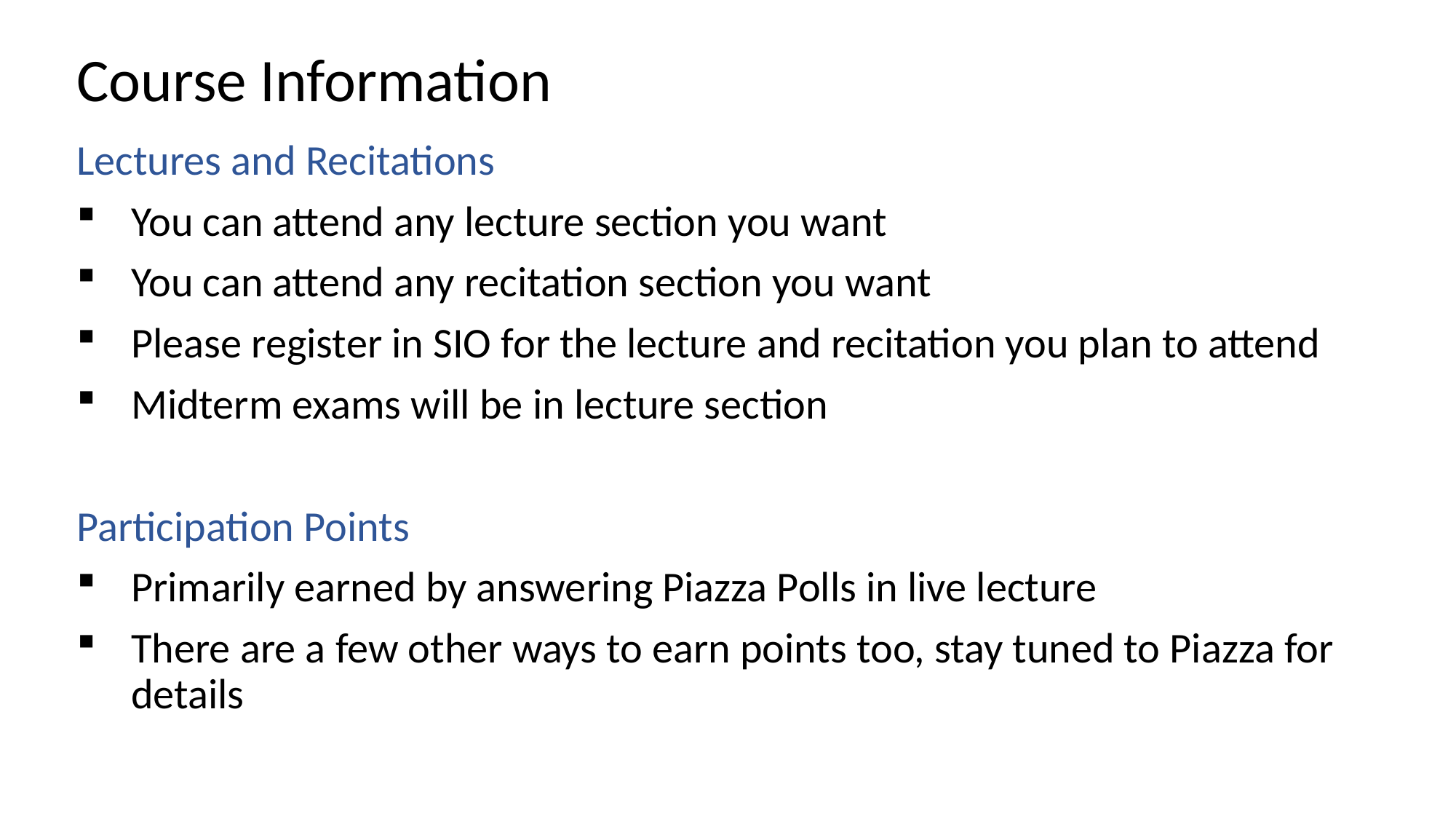

# Course Information
Lectures and Recitations
You can attend any lecture section you want
You can attend any recitation section you want
Please register in SIO for the lecture and recitation you plan to attend
Midterm exams will be in lecture section

Participation Points
Primarily earned by answering Piazza Polls in live lecture
There are a few other ways to earn points too, stay tuned to Piazza for details